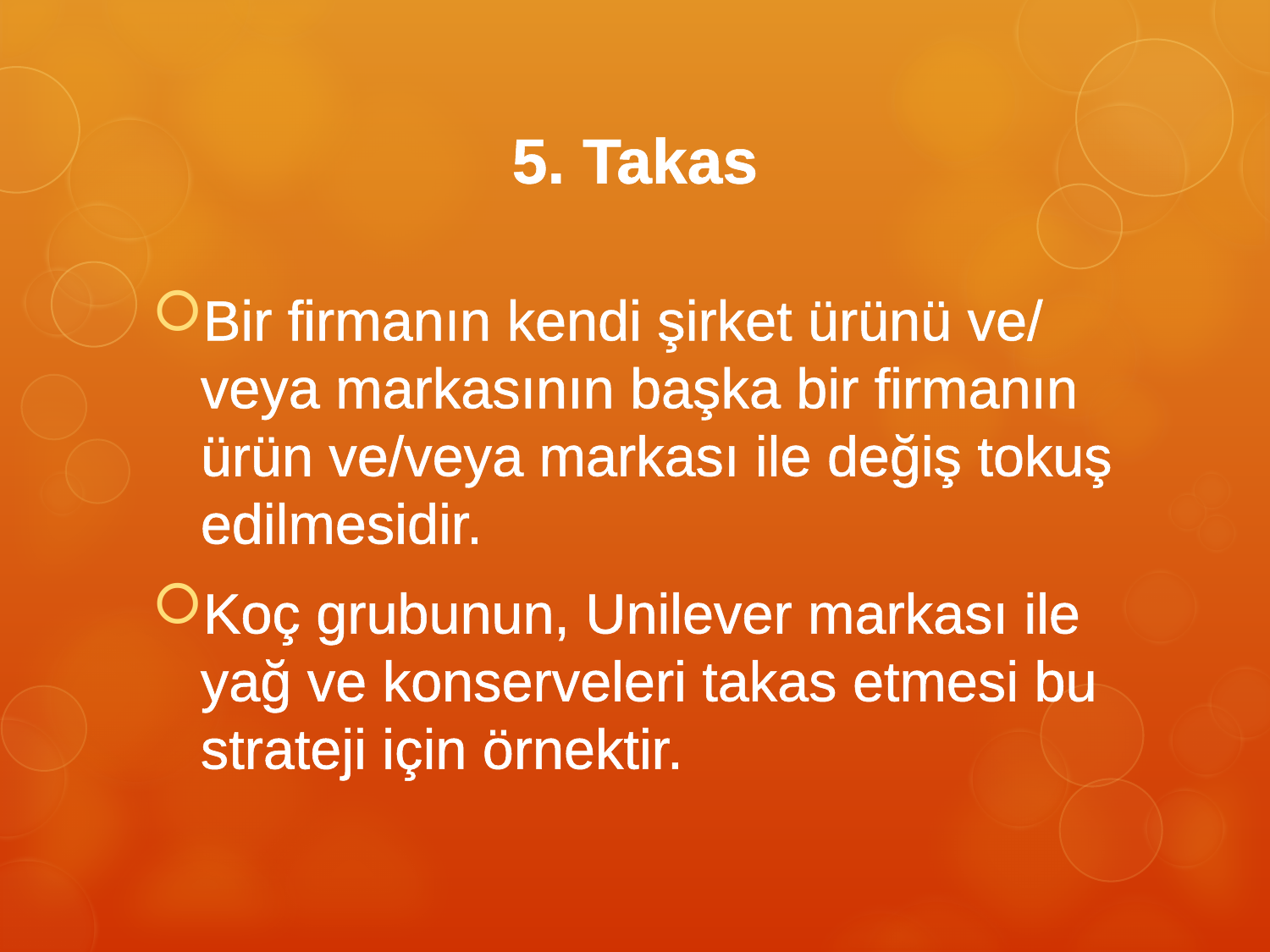

# 5. Takas
Bir firmanın kendi şirket ürünü ve/ veya markasının başka bir firmanın ürün ve/veya markası ile değiş tokuş edilmesidir.
Koç grubunun, Unilever markası ile yağ ve konserveleri takas etmesi bu strateji için örnektir.